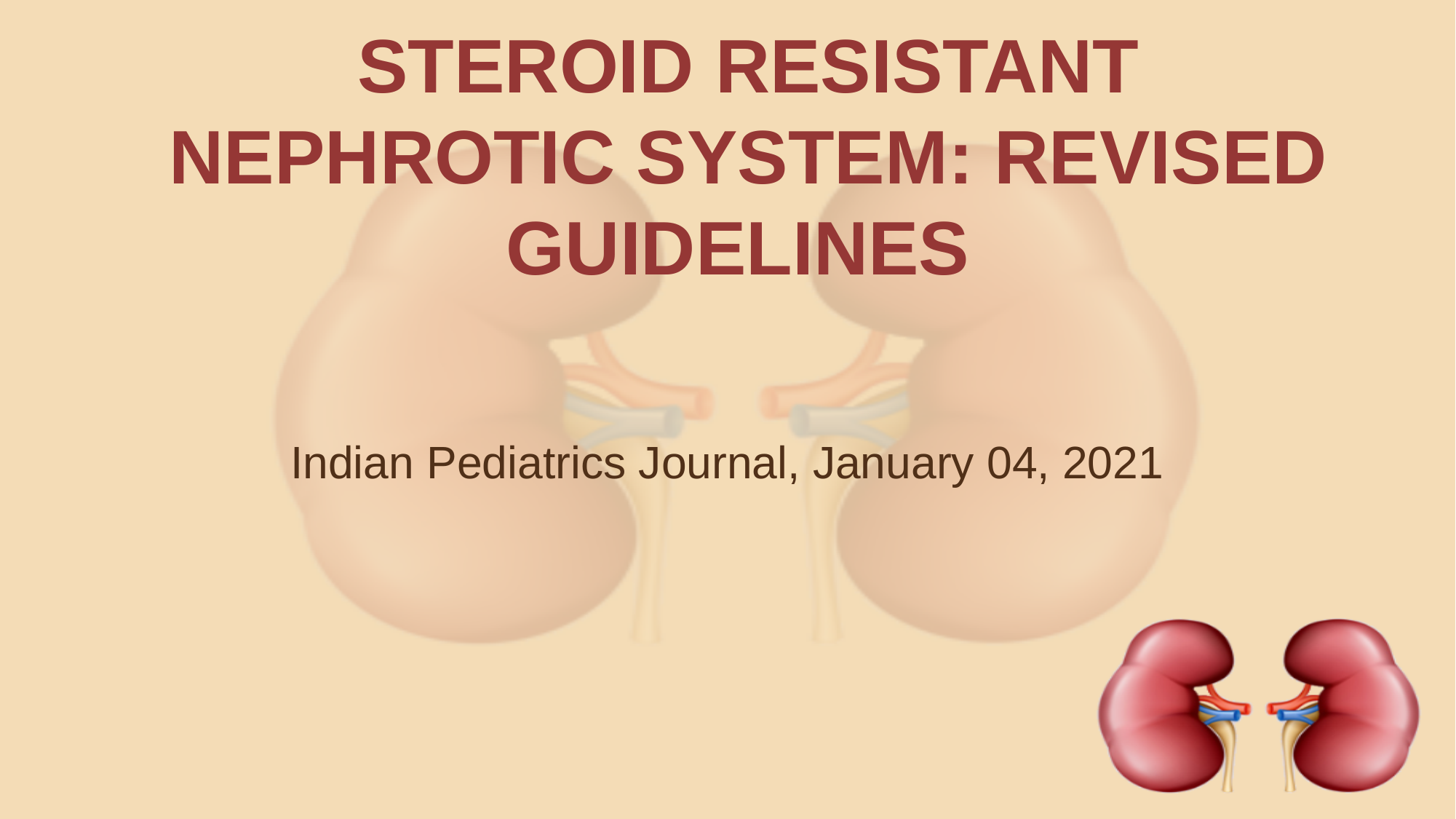

# STEROID RESISTANT NEPHROTIC SYSTEM: REVISED GUIDELINES
Indian Pediatrics Journal, January 04, 2021